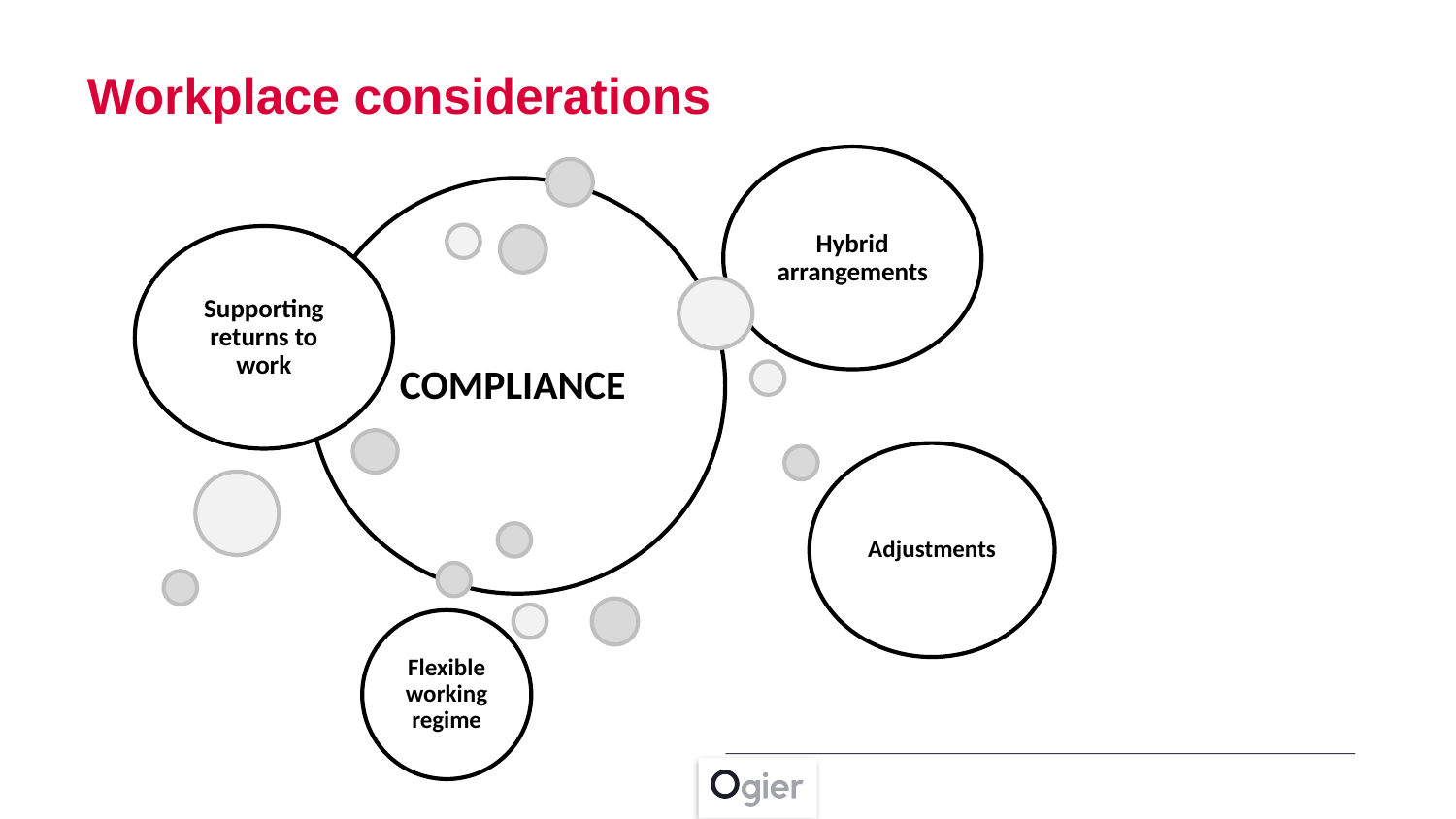

Workplace considerations

COMPLIANCE
Supporting returns to work
Hybrid arrangements
Adjustments
Flexible working regime